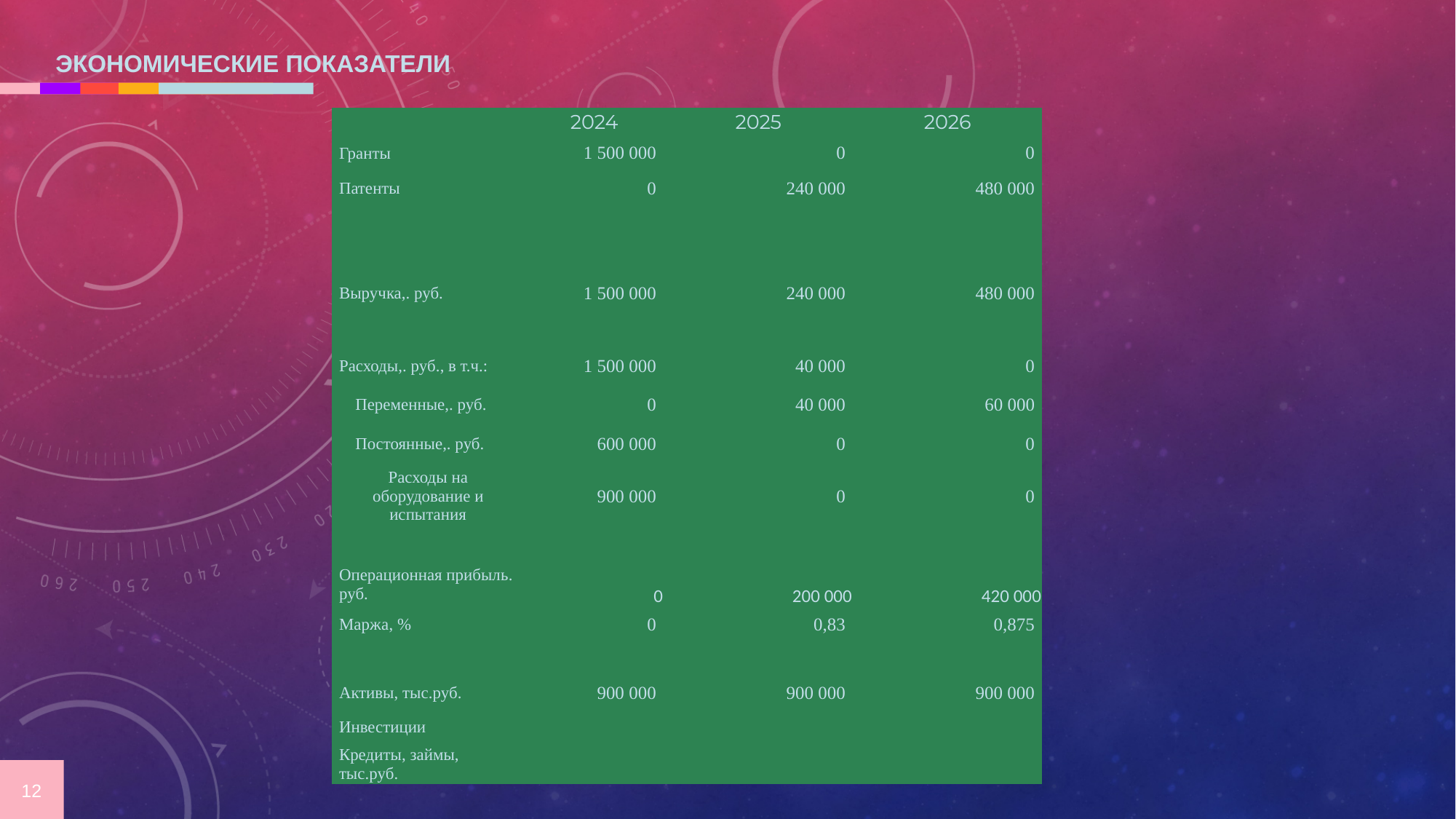

ЭКОНОМИЧЕСКИЕ ПОКАЗАТЕЛИ

|  | 2024 | 2025 | 2026 |
| --- | --- | --- | --- |
| Гранты | 1 500 000 | 0 | 0 |
| Патенты | 0 | 240 000 | 480 000 |
|  |  |  |  |
|  |  |  |  |
| Выручка,. руб. | 1 500 000 | 240 000 | 480 000 |
|  |  |  |  |
| Расходы,. руб., в т.ч.: | 1 500 000 | 40 000 | 0 |
| Переменные,. руб. | 0 | 40 000 | 60 000 |
| Постоянные,. руб. | 600 000 | 0 | 0 |
| Расходы на оборудование и испытания | 900 000 | 0 | 0 |
|  |  |  |  |
| Операционная прибыль. руб. | 0 | 200 000 | 420 000 |
| Маржа, % | 0 | 0,83 | 0,875 |
|  |  |  |  |
| Активы, тыс.руб. | 900 000 | 900 000 | 900 000 |
| Инвестиции |  |  |  |
| Кредиты, займы, тыс.руб. |  |  |  |

12